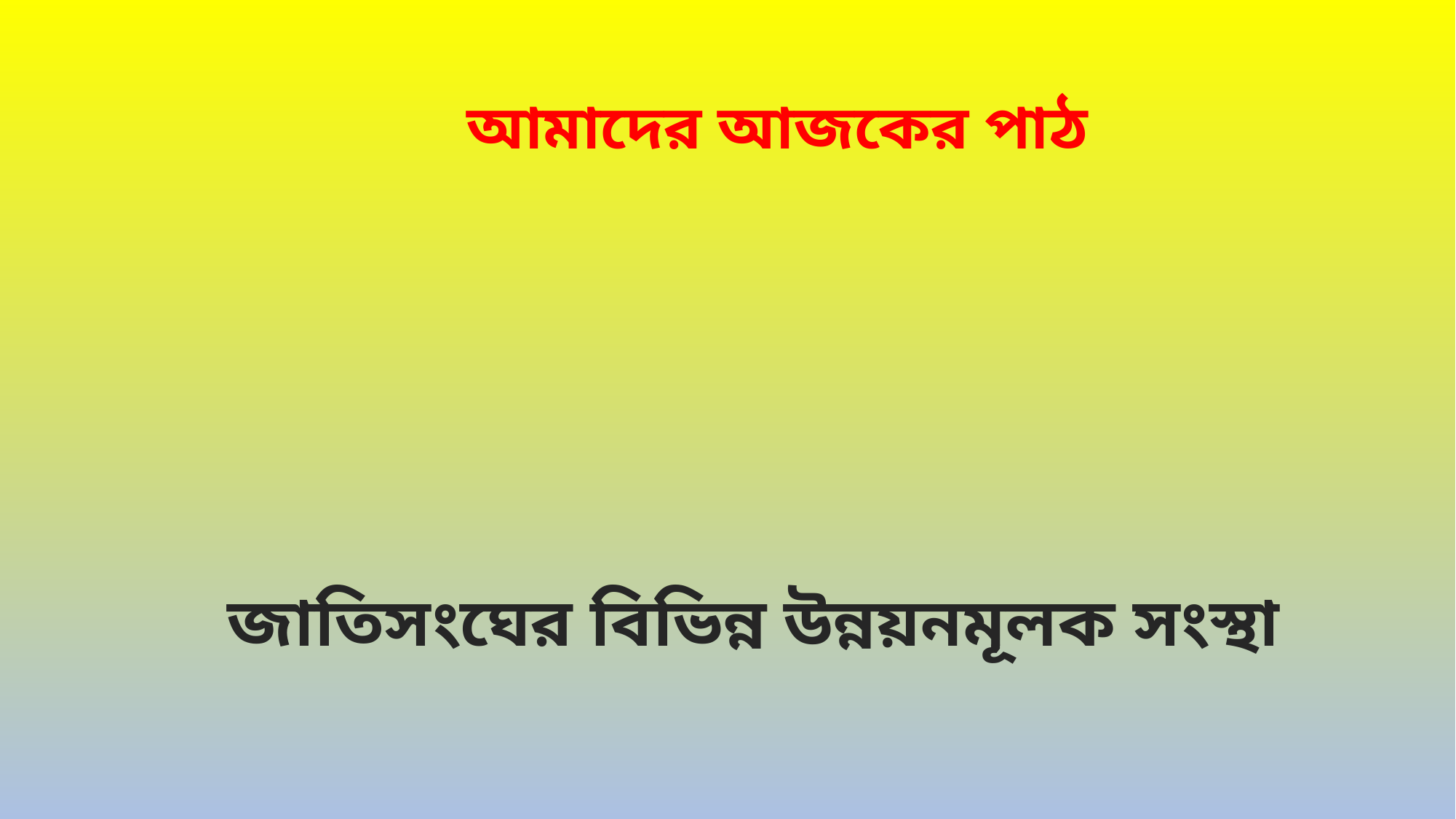

আমাদের আজকের পাঠ
জাতিসংঘের বিভিন্ন উন্নয়নমূলক সংস্থা